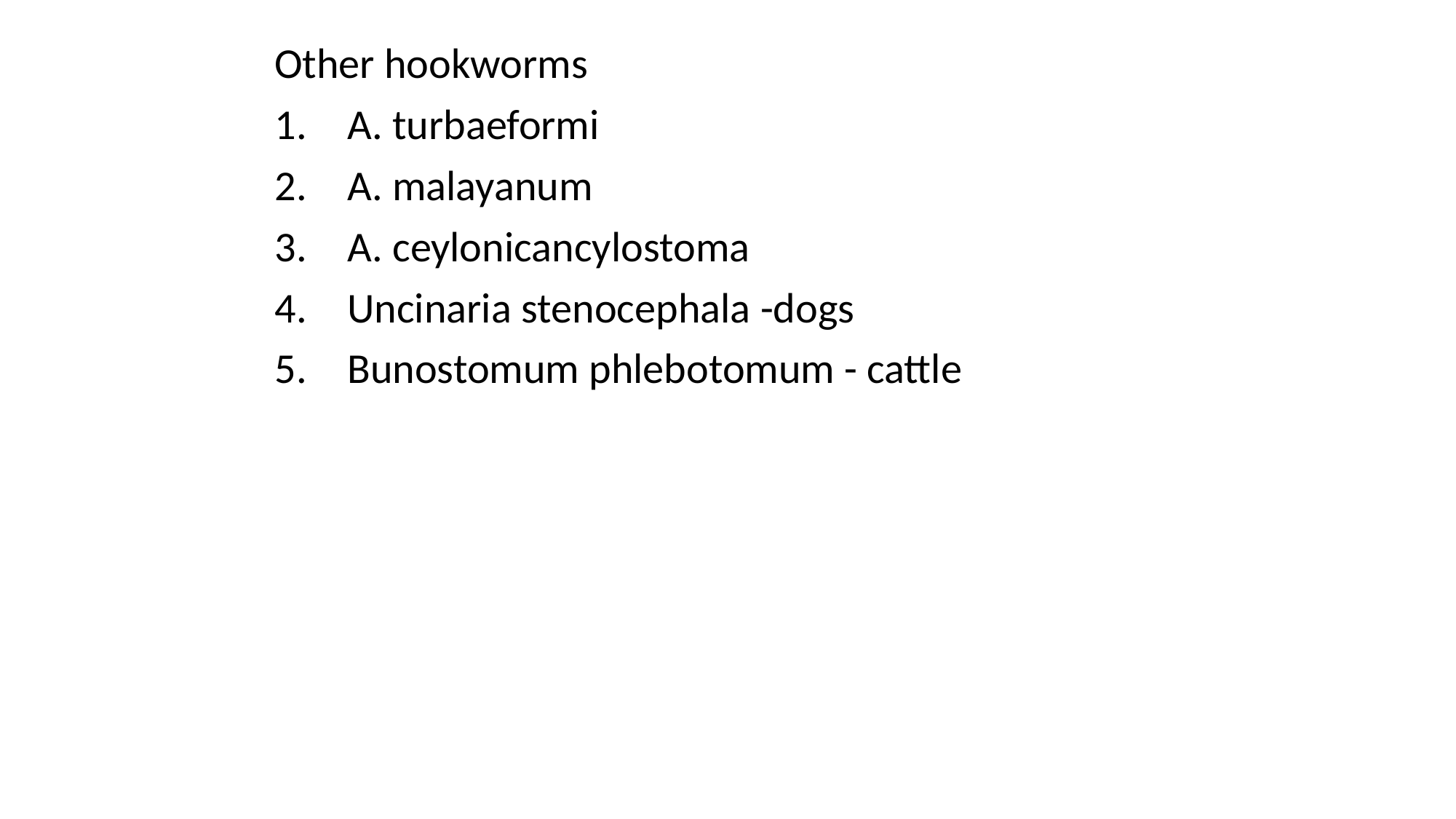

Other hookworms
A. turbaeformi
A. malayanum
A. ceylonicancylostoma
Uncinaria stenocephala -dogs
Bunostomum phlebotomum - cattle